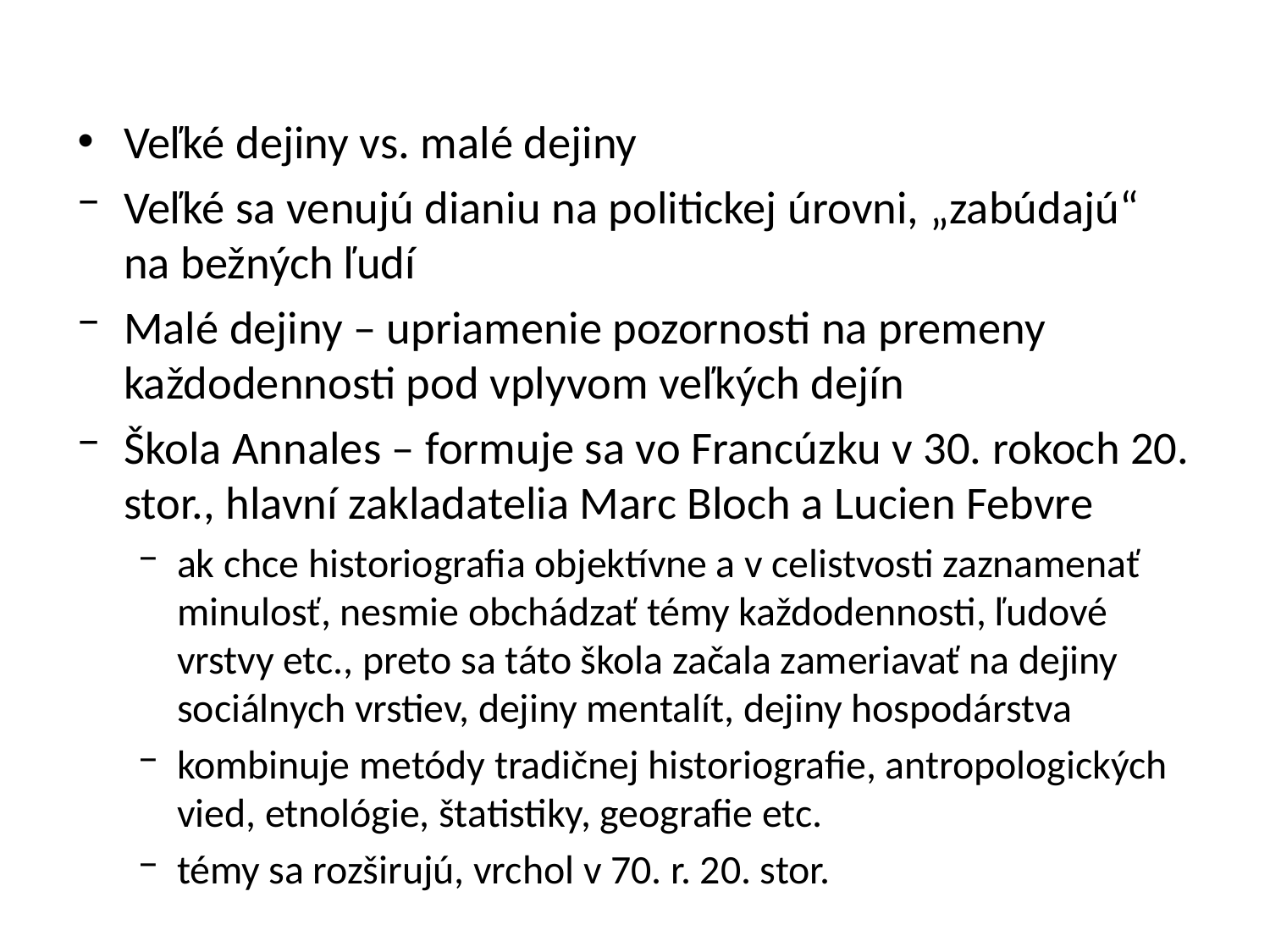

#
Veľké dejiny vs. malé dejiny
Veľké sa venujú dianiu na politickej úrovni, „zabúdajú“ na bežných ľudí
Malé dejiny – upriamenie pozornosti na premeny každodennosti pod vplyvom veľkých dejín
Škola Annales – formuje sa vo Francúzku v 30. rokoch 20. stor., hlavní zakladatelia Marc Bloch a Lucien Febvre
ak chce historiografia objektívne a v celistvosti zaznamenať minulosť, nesmie obchádzať témy každodennosti, ľudové vrstvy etc., preto sa táto škola začala zameriavať na dejiny sociálnych vrstiev, dejiny mentalít, dejiny hospodárstva
kombinuje metódy tradičnej historiografie, antropologických vied, etnológie, štatistiky, geografie etc.
témy sa rozširujú, vrchol v 70. r. 20. stor.